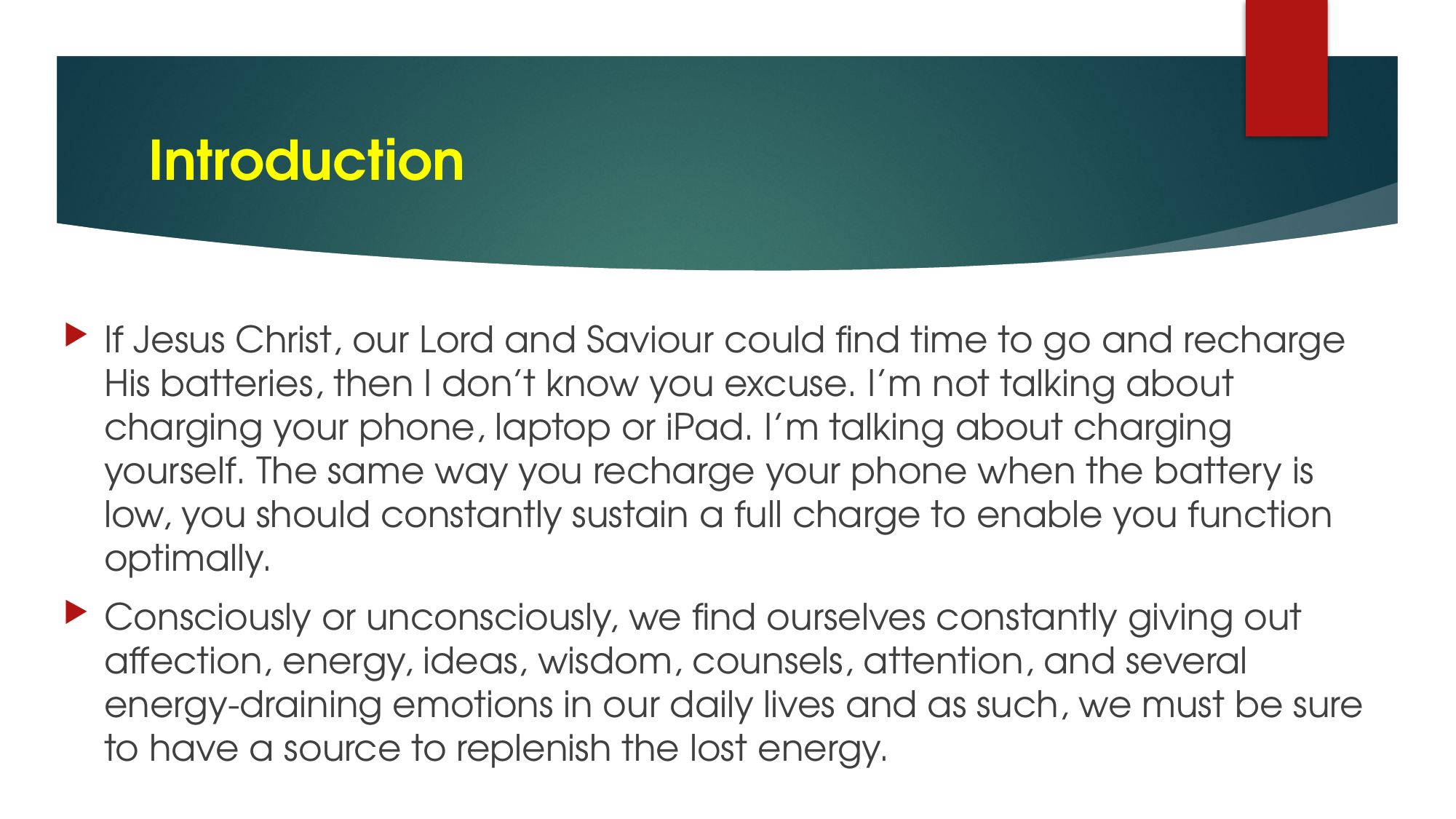

# Introduction
If Jesus Christ, our Lord and Saviour could find time to go and recharge His batteries, then I don’t know you excuse. I’m not talking about charging your phone, laptop or iPad. I’m talking about charging yourself. The same way you recharge your phone when the battery is low, you should constantly sustain a full charge to enable you function optimally.
Consciously or unconsciously, we find ourselves constantly giving out affection, energy, ideas, wisdom, counsels, attention, and several energy-draining emotions in our daily lives and as such, we must be sure to have a source to replenish the lost energy.